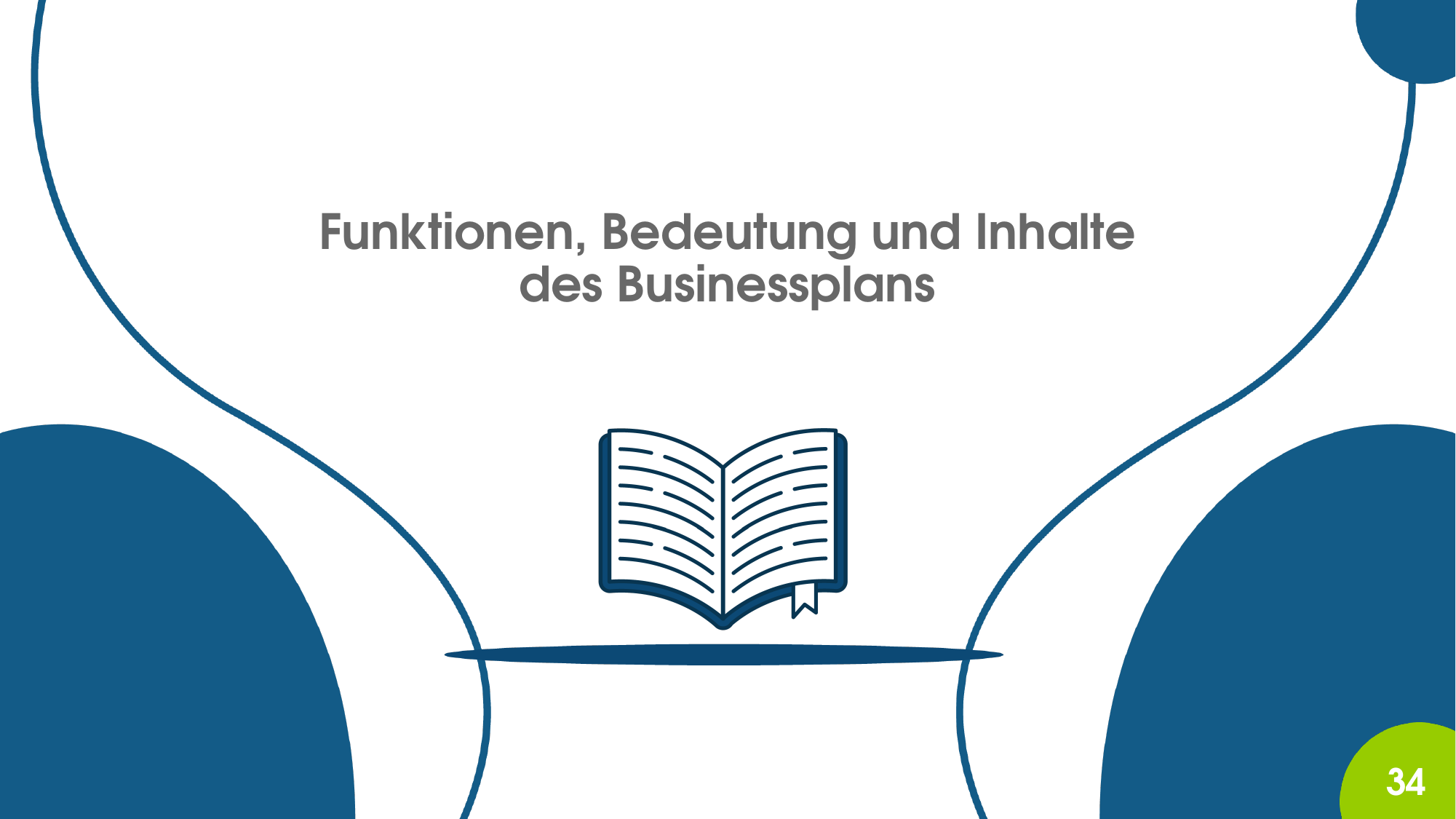

Funktionen, Bedeutung und Inhalte des Businessplans
34